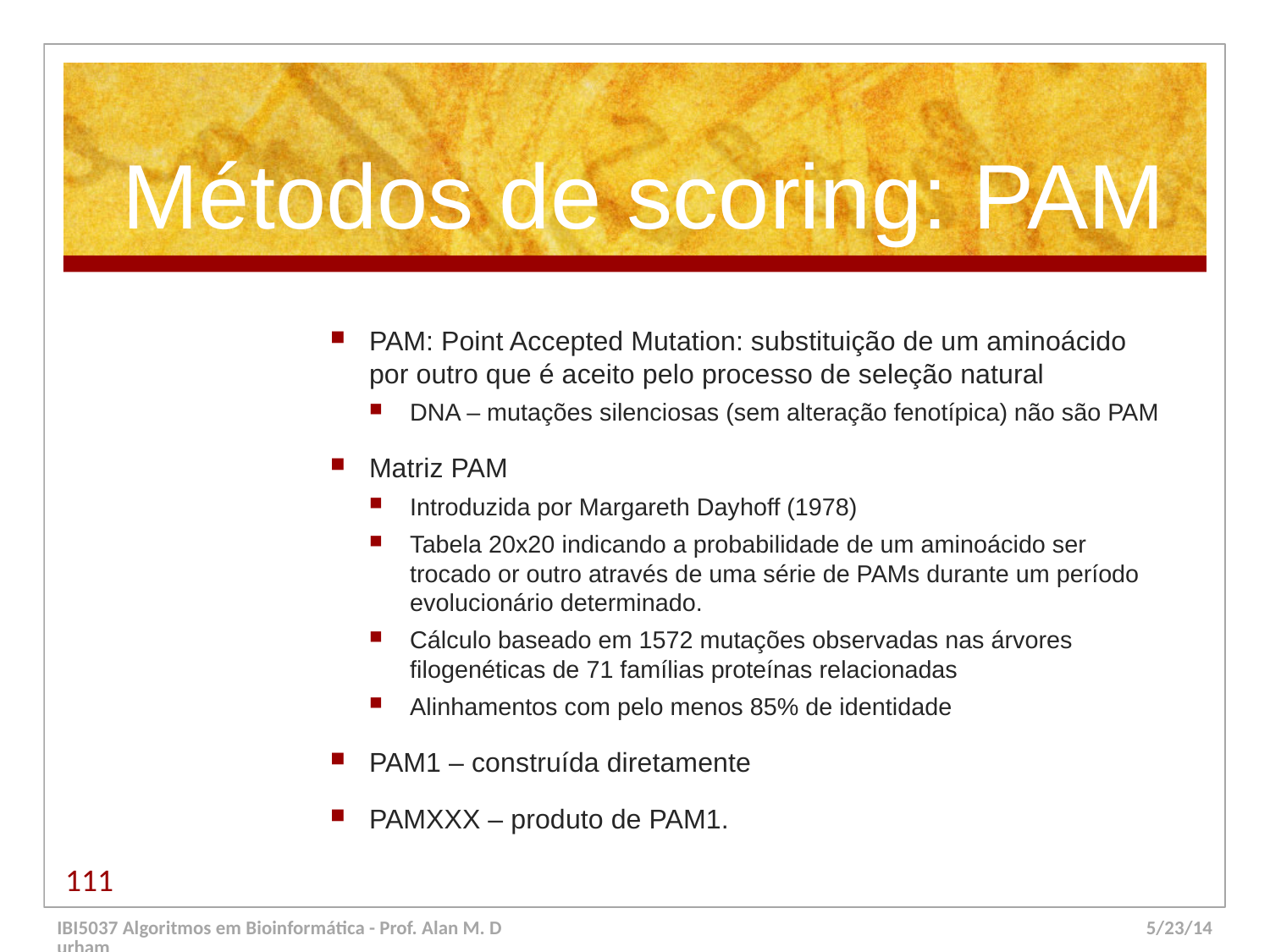

# Métodos de scoring: PAM
PAM: Point Accepted Mutation: substituição de um aminoácido por outro que é aceito pelo processo de seleção natural
DNA – mutações silenciosas (sem alteração fenotípica) não são PAM
Matriz PAM
Introduzida por Margareth Dayhoff (1978)
Tabela 20x20 indicando a probabilidade de um aminoácido ser trocado or outro através de uma série de PAMs durante um período evolucionário determinado.
Cálculo baseado em 1572 mutações observadas nas árvores filogenéticas de 71 famílias proteínas relacionadas
Alinhamentos com pelo menos 85% de identidade
PAM1 – construída diretamente
PAMXXX – produto de PAM1.

111
IBI5037 Algoritmos em Bioinformática - Prof. Alan M. Durham
5/23/14